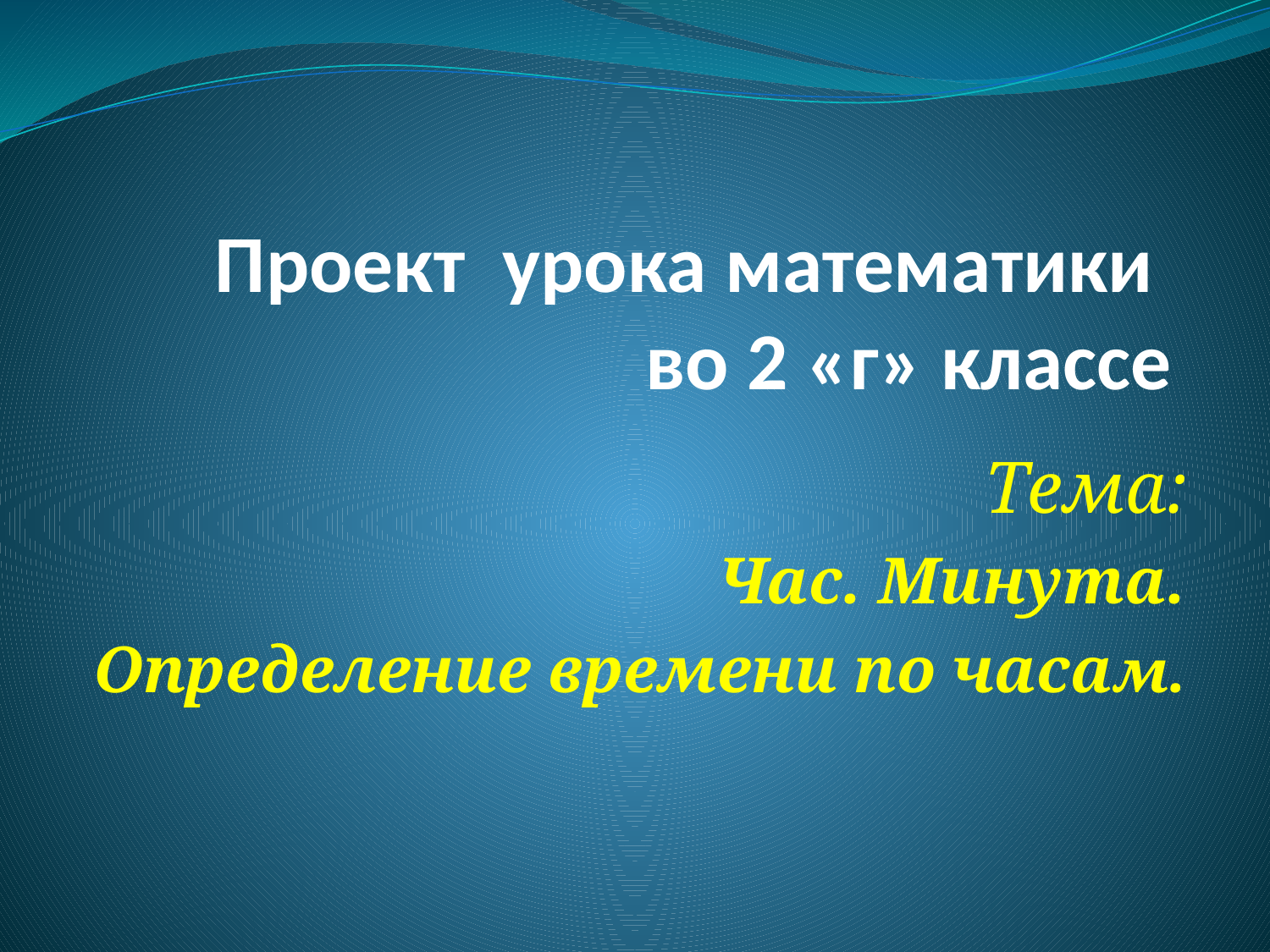

# Проект  урока математики во 2 «г» классе
Тема:
Час. Минута.
Определение времени по часам.